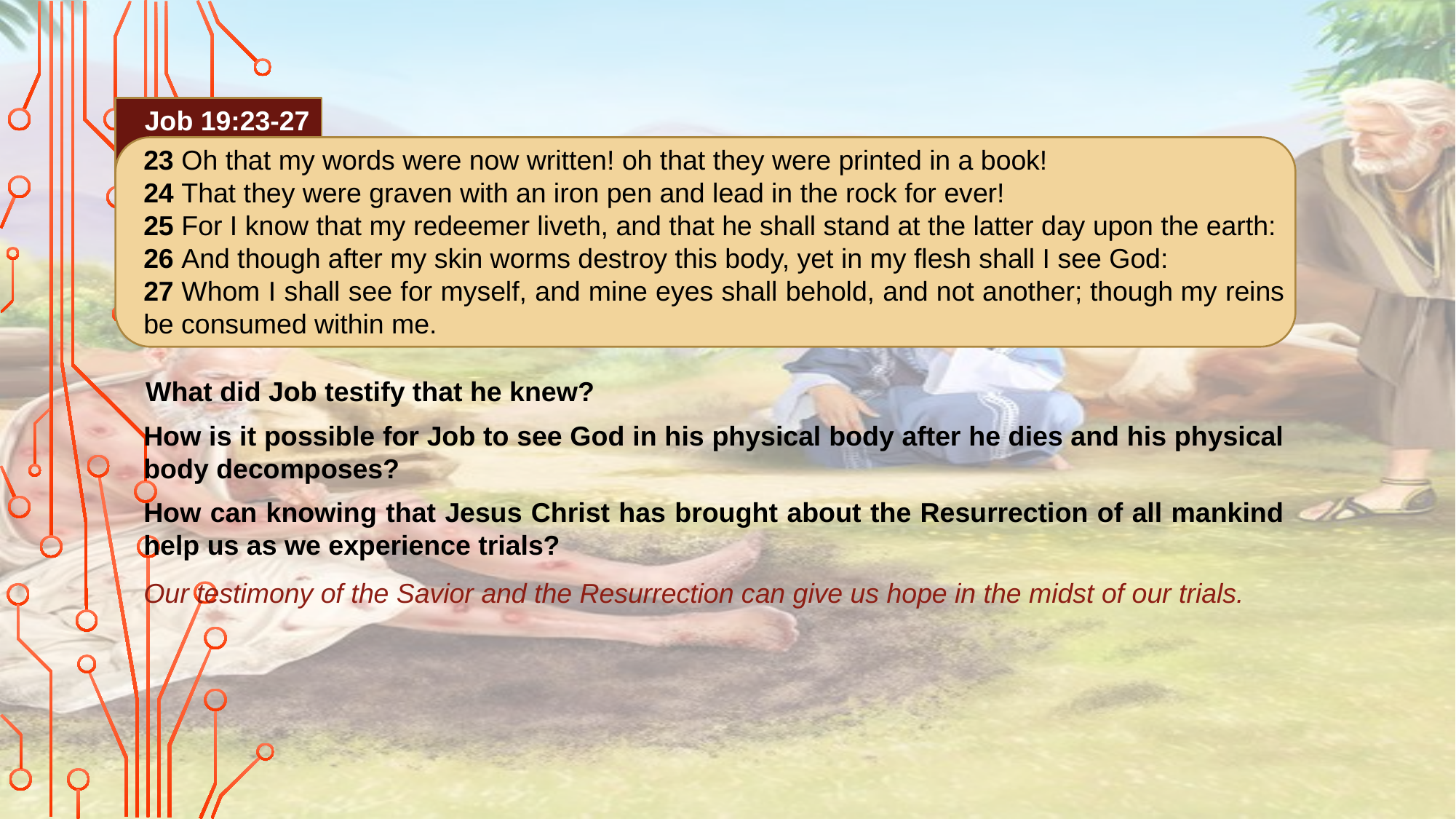

Job 19:23-27

23 Oh that my words were now written! oh that they were printed in a book!
24 That they were graven with an iron pen and lead in the rock for ever!
25 For I know that my redeemer liveth, and that he shall stand at the latter day upon the earth:
26 And though after my skin worms destroy this body, yet in my flesh shall I see God:
27 Whom I shall see for myself, and mine eyes shall behold, and not another; though my reins be consumed within me.
What did Job testify that he knew?
How is it possible for Job to see God in his physical body after he dies and his physical body decomposes?
How can knowing that Jesus Christ has brought about the Resurrection of all mankind help us as we experience trials?
Our testimony of the Savior and the Resurrection can give us hope in the midst of our trials.